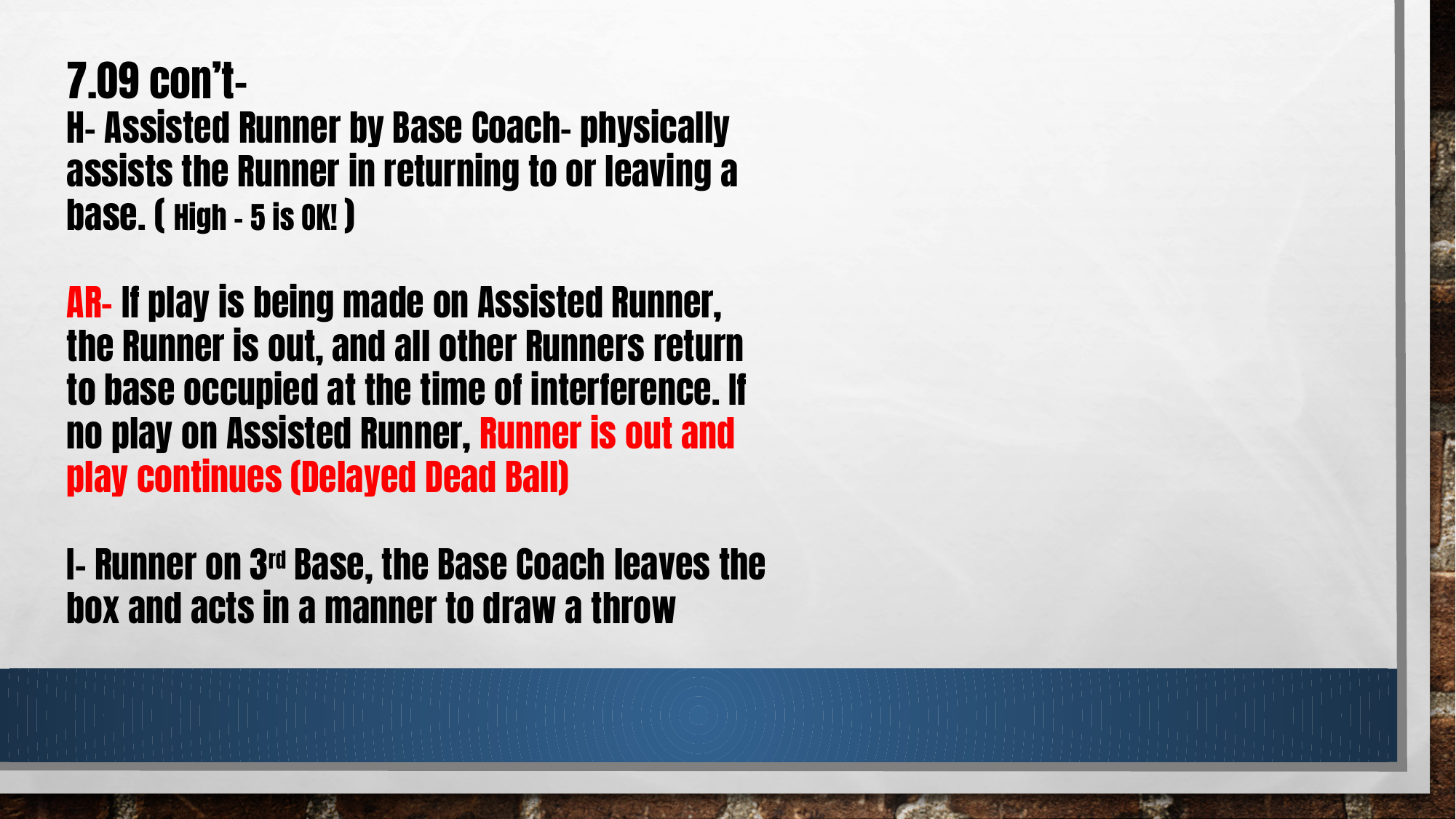

7.09 con’t-
H- Assisted Runner by Base Coach- physically assists the Runner in returning to or leaving a base. ( High - 5 is OK! )

AR- If play is being made on Assisted Runner, the Runner is out, and all other Runners return to base occupied at the time of interference. If no play on Assisted Runner, Runner is out and play continues (Delayed Dead Ball)

I- Runner on 3rd Base, the Base Coach leaves the box and acts in a manner to draw a throw